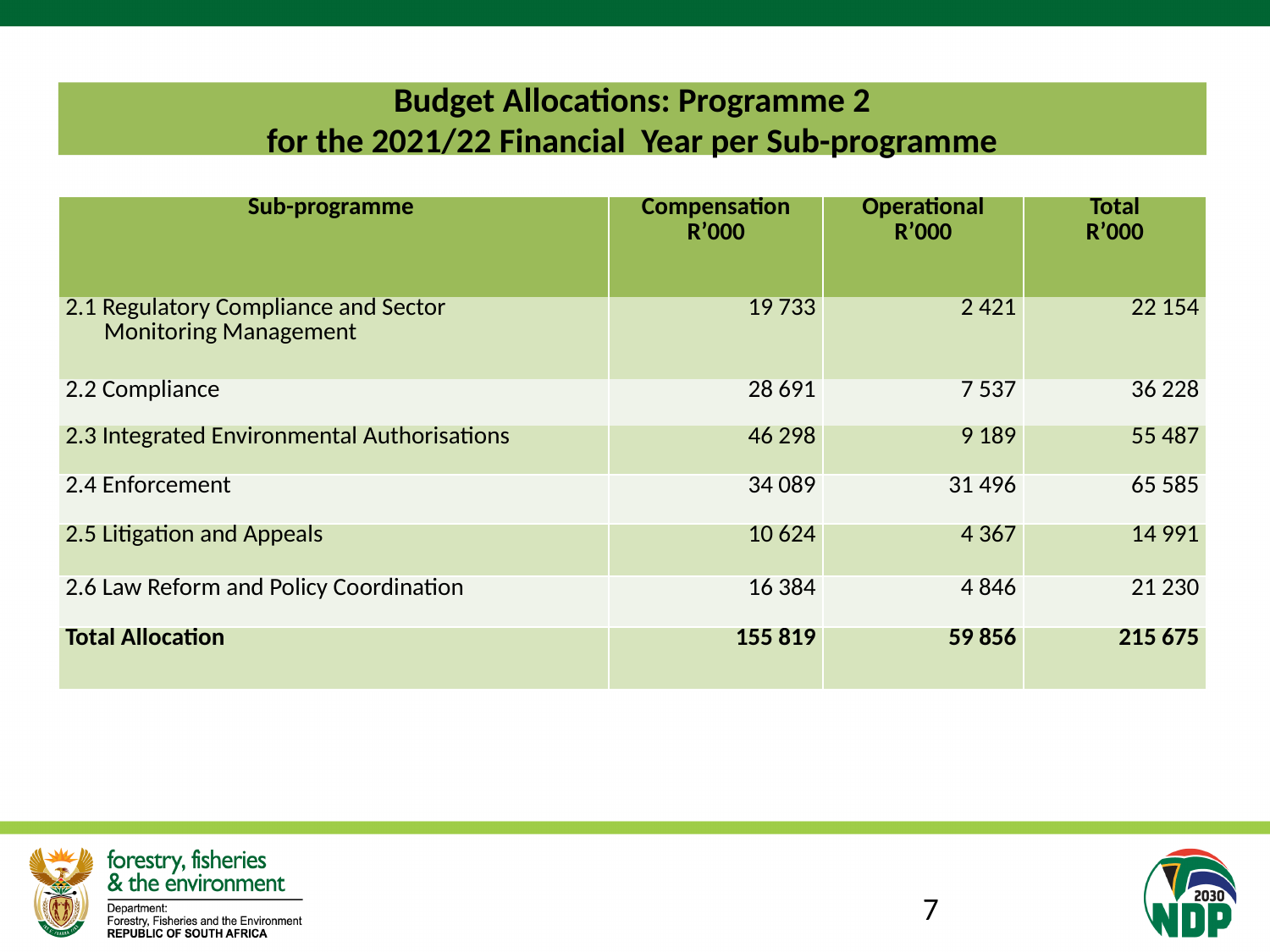

# Budget Allocations: Programme 2 for the 2021/22 Financial  Year per Sub-programme
| Sub-programme | Compensation R’000 | Operational R’000 | Total R’000 |
| --- | --- | --- | --- |
| 2.1 Regulatory Compliance and Sector Monitoring Management | 19 733 | 2 421 | 22 154 |
| 2.2 Compliance | 28 691 | 7 537 | 36 228 |
| 2.3 Integrated Environmental Authorisations | 46 298 | 9 189 | 55 487 |
| 2.4 Enforcement | 34 089 | 31 496 | 65 585 |
| 2.5 Litigation and Appeals | 10 624 | 4 367 | 14 991 |
| 2.6 Law Reform and Policy Coordination | 16 384 | 4 846 | 21 230 |
| Total Allocation | 155 819 | 59 856 | 215 675 |
7